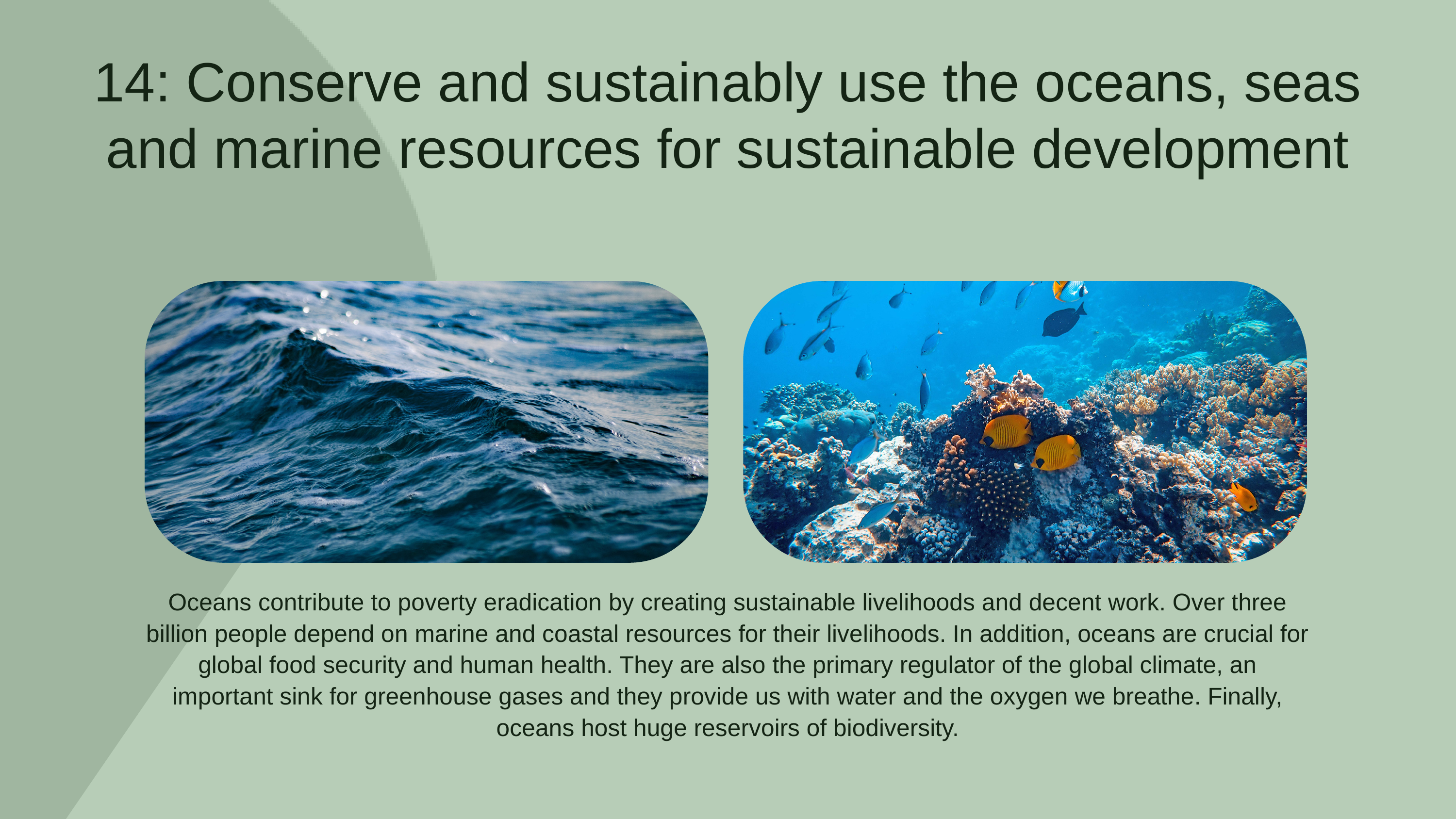

14: Conserve and sustainably use the oceans, seas and marine resources for sustainable development

Oceans contribute to poverty eradication by creating sustainable livelihoods and decent work. Over three billion people depend on marine and coastal resources for their livelihoods. In addition, oceans are crucial for global food security and human health. They are also the primary regulator of the global climate, an important sink for greenhouse gases and they provide us with water and the oxygen we breathe. Finally, oceans host huge reservoirs of biodiversity.